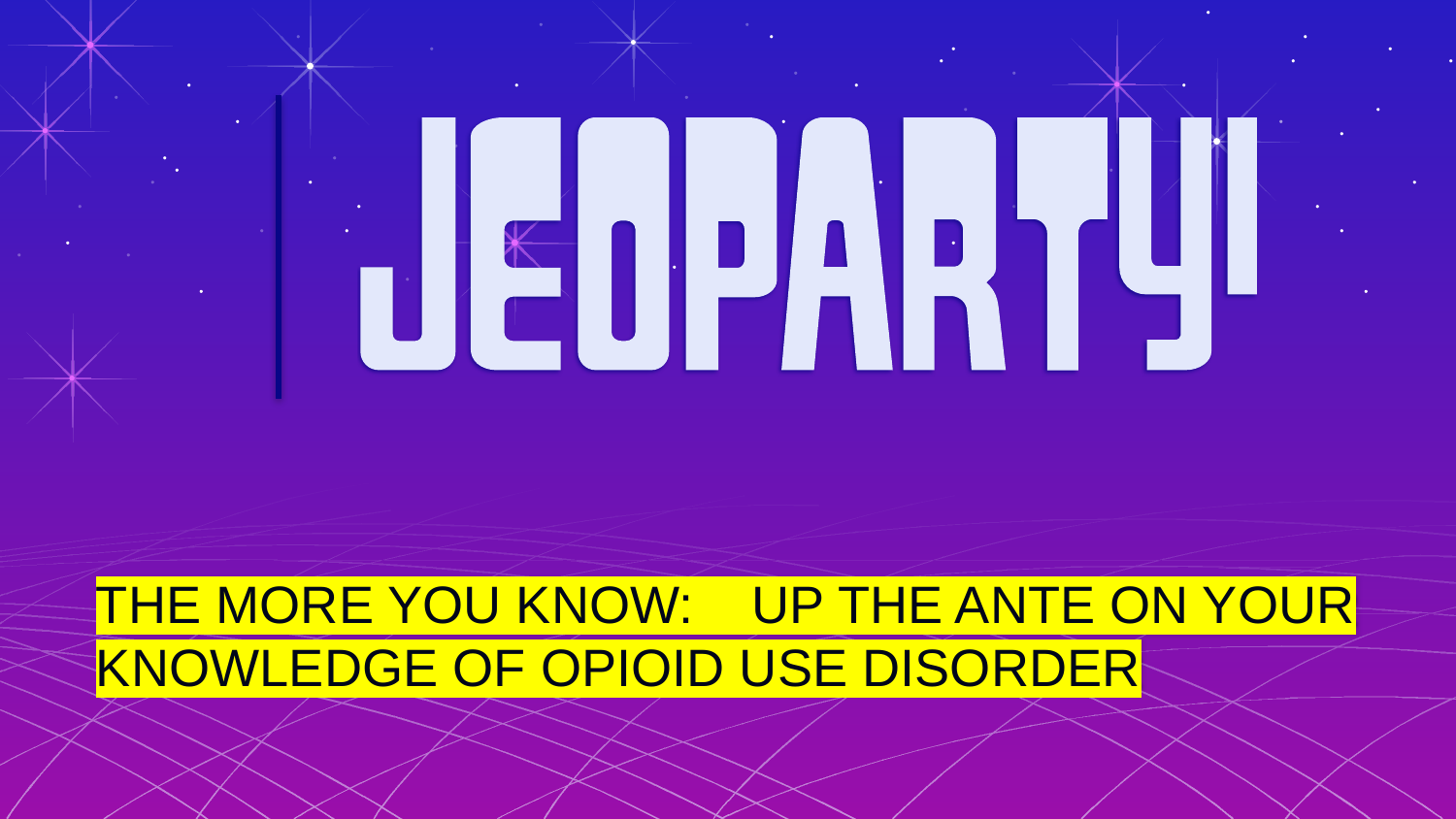

The More You Know:    Up the Ante on Your Knowledge of Opioid Use Disorder